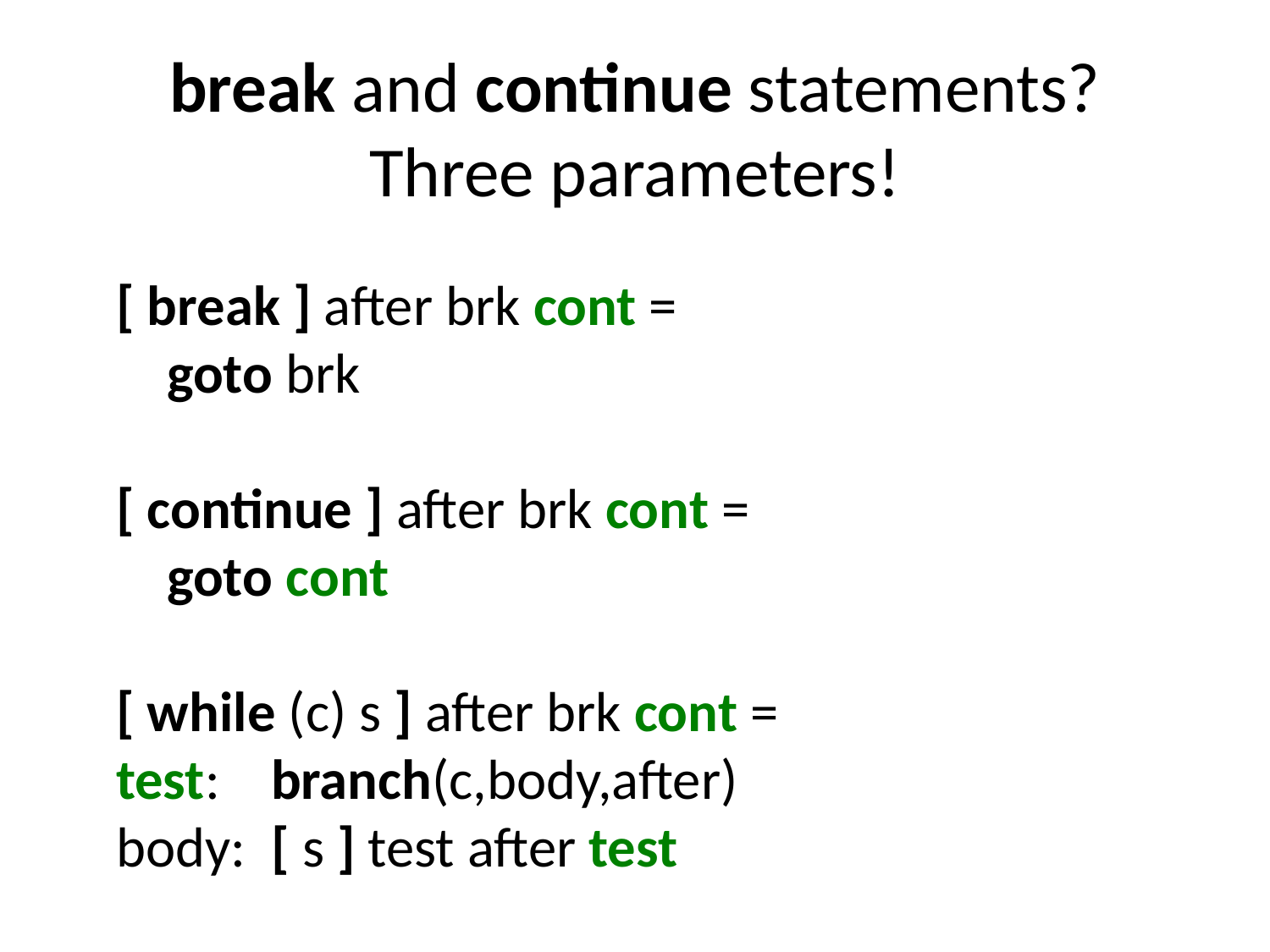

# break and continue statements? Three parameters!
[ break ] after brk cont =
    goto brk

[ continue ] after brk cont =
    goto cont

[ while (c) s ] after brk cont =
test:    branch(c,body,after)
body:  [ s ] test after test